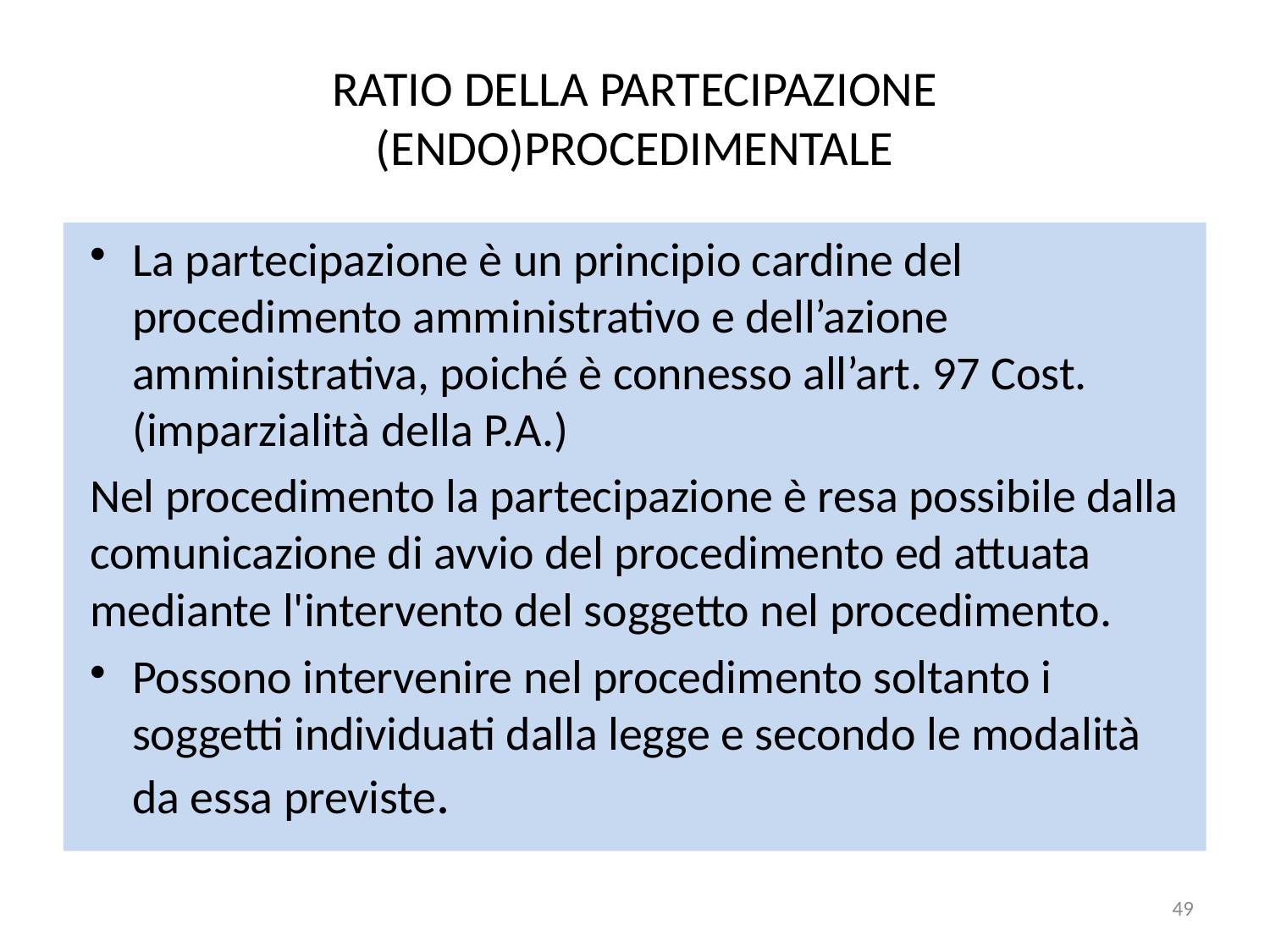

# RATIO DELLA PARTECIPAZIONE (ENDO)PROCEDIMENTALE
La partecipazione è un principio cardine del procedimento amministrativo e dell’azione amministrativa, poiché è connesso all’art. 97 Cost. (imparzialità della P.A.)
Nel procedimento la partecipazione è resa possibile dalla comunicazione di avvio del procedimento ed attuata mediante l'intervento del soggetto nel procedimento.
Possono intervenire nel procedimento soltanto i soggetti individuati dalla legge e secondo le modalità da essa previste.
49